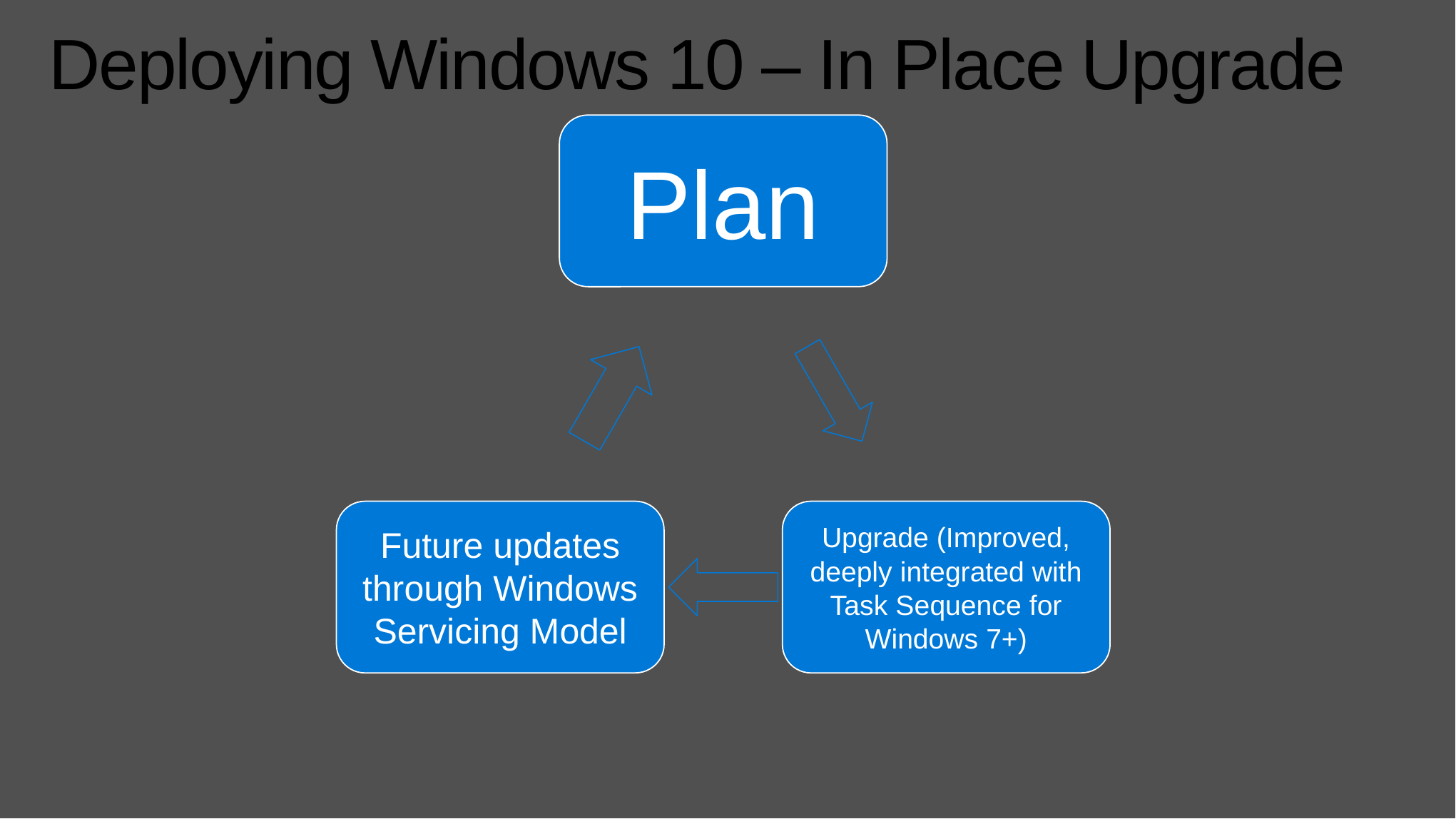

# Deploying Windows 10 – In Place Upgrade
Plan
Upgrade (Improved, deeply integrated with Task Sequence for Windows 7+)
Future updates through Windows Servicing Model